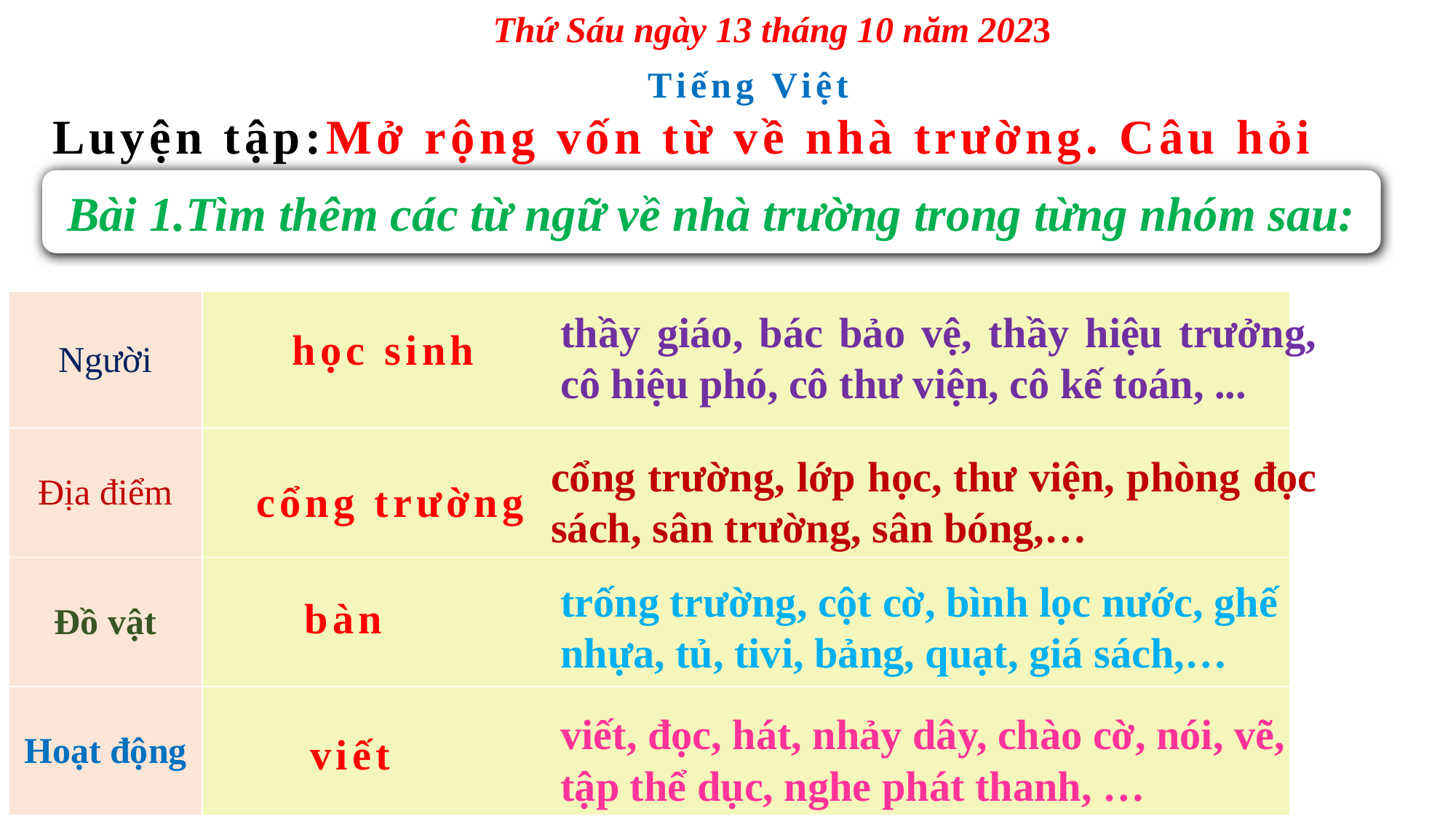

Thứ Sáu ngày 13 tháng 10 năm 2023
Tiếng Việt
Luyện tập:Mở rộng vốn từ về nhà trường. Câu hỏi
Bài 1.Tìm thêm các từ ngữ về nhà trường trong từng nhóm sau:
| Người |  |
| --- | --- |
| Địa điểm |  |
| Đồ vật |  |
| Hoạt động |  |
thầy giáo, bác bảo vệ, thầy hiệu trưởng, cô hiệu phó, cô thư viện, cô kế toán, ...
học sinh
cổng trường, lớp học, thư viện, phòng đọc sách, sân trường, sân bóng,…
cổng trường
trống trường, cột cờ, bình lọc nước, ghế nhựa, tủ, tivi, bảng, quạt, giá sách,…
bàn
viết, đọc, hát, nhảy dây, chào cờ, nói, vẽ, tập thể dục, nghe phát thanh, …
viết